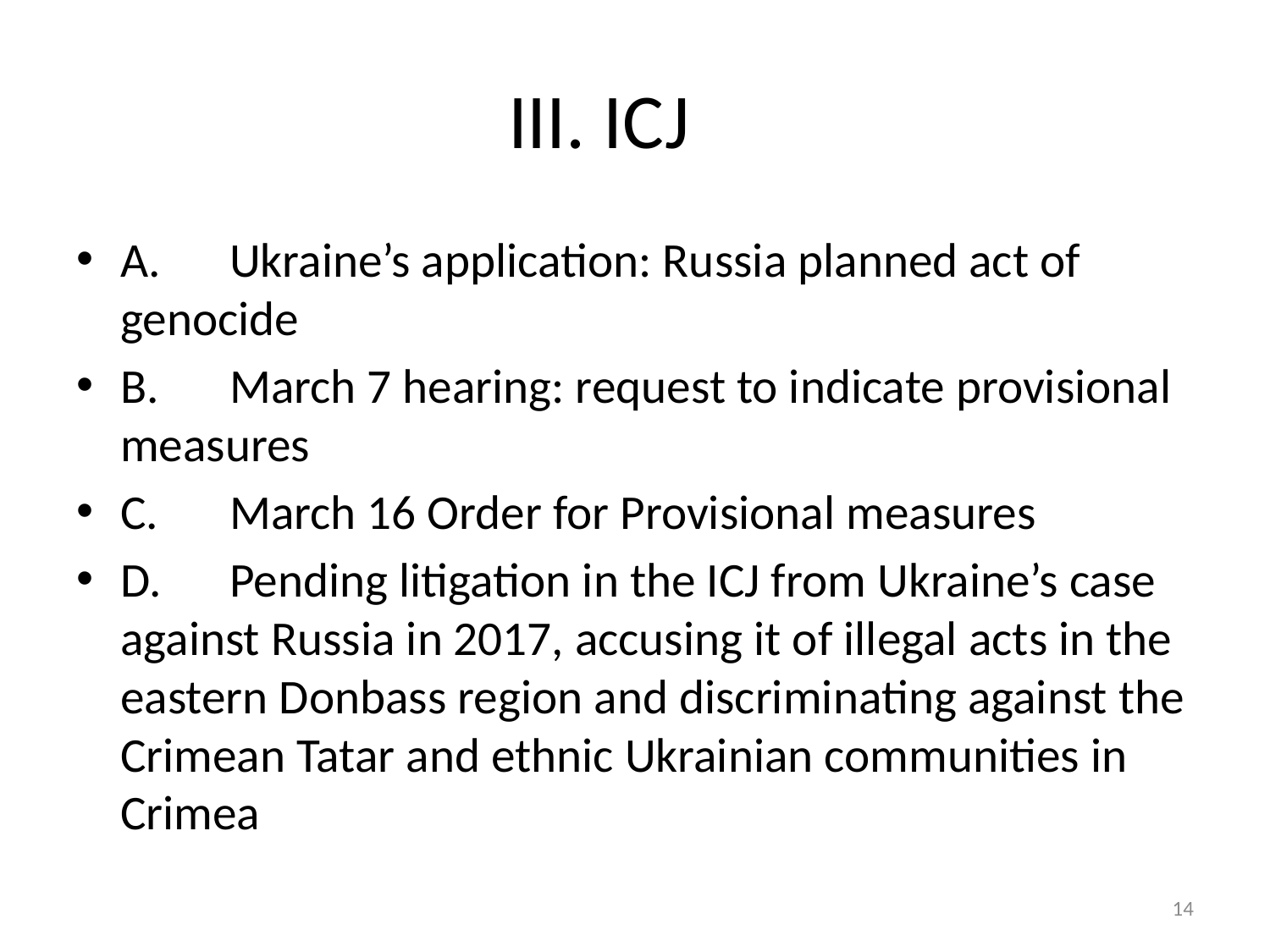

# III. ICJ
A.	Ukraine’s application: Russia planned act of genocide
B.	March 7 hearing: request to indicate provisional measures
C.	March 16 Order for Provisional measures
D.	Pending litigation in the ICJ from Ukraine’s case against Russia in 2017, accusing it of illegal acts in the eastern Donbass region and discriminating against the Crimean Tatar and ethnic Ukrainian communities in Crimea

14